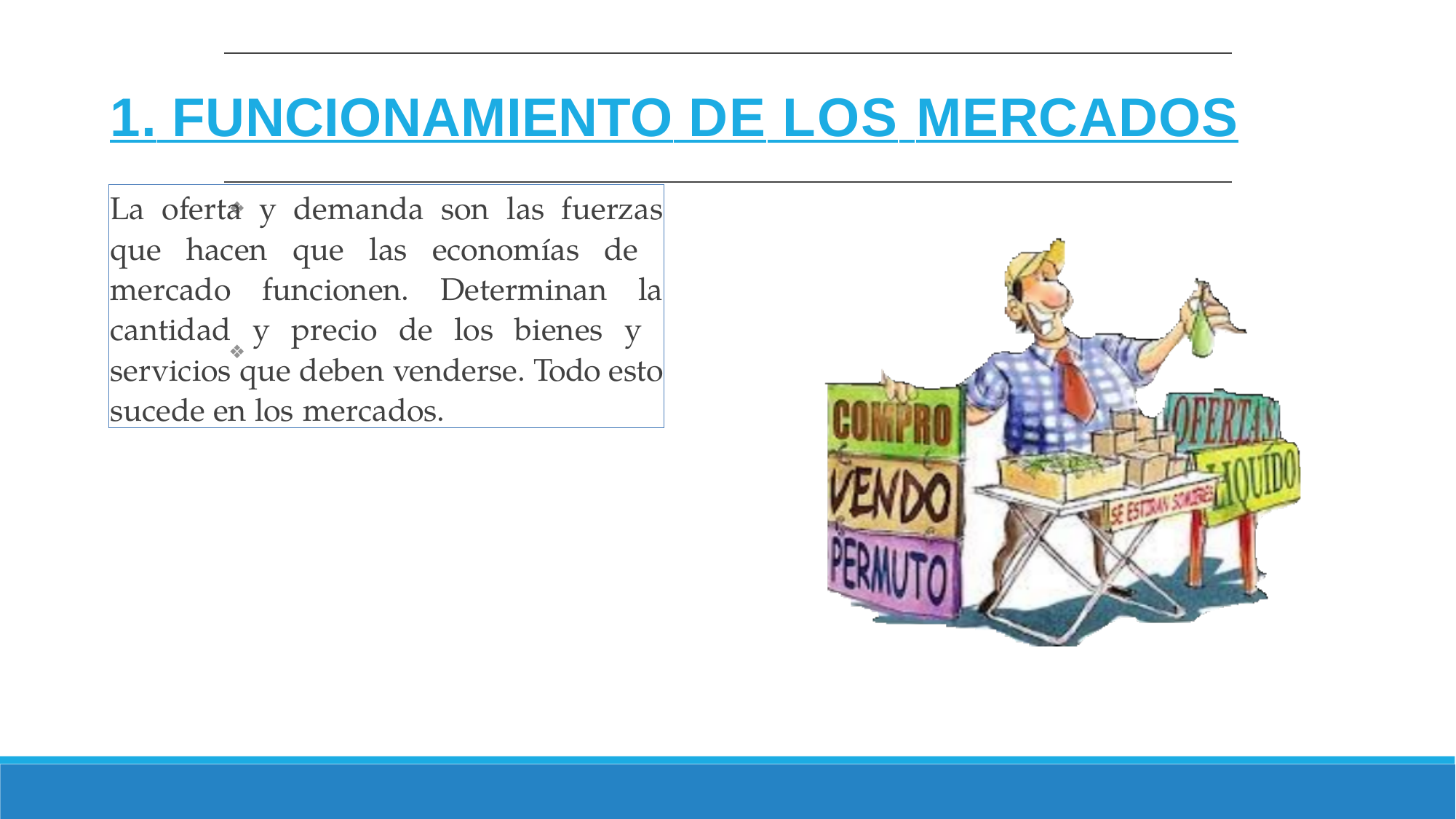

# 1. FUNCIONAMIENTO DE LOS MERCADOS

La oferta y demanda son las fuerzas que hacen que las economías de  mercado funcionen. Determinan la cantidad y precio de los bienes y  servicios que deben venderse. Todo esto sucede en los mercados.
❖

❖